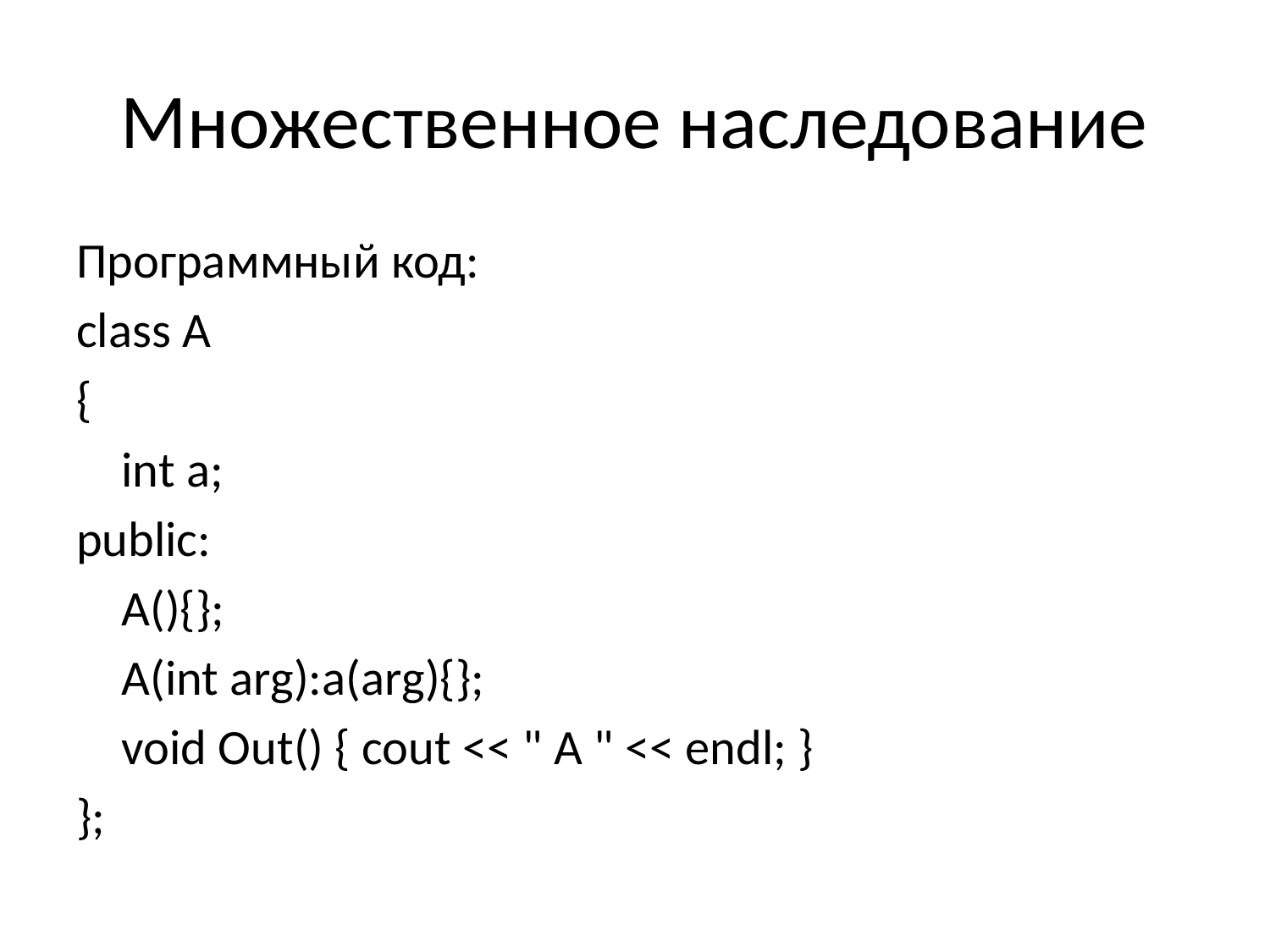

# Множественное наследование
Программный код:
class A
{
	int a;
public:
	A(){};
	A(int arg):a(arg){};
	void Out() { cout << " A " << endl; }
};